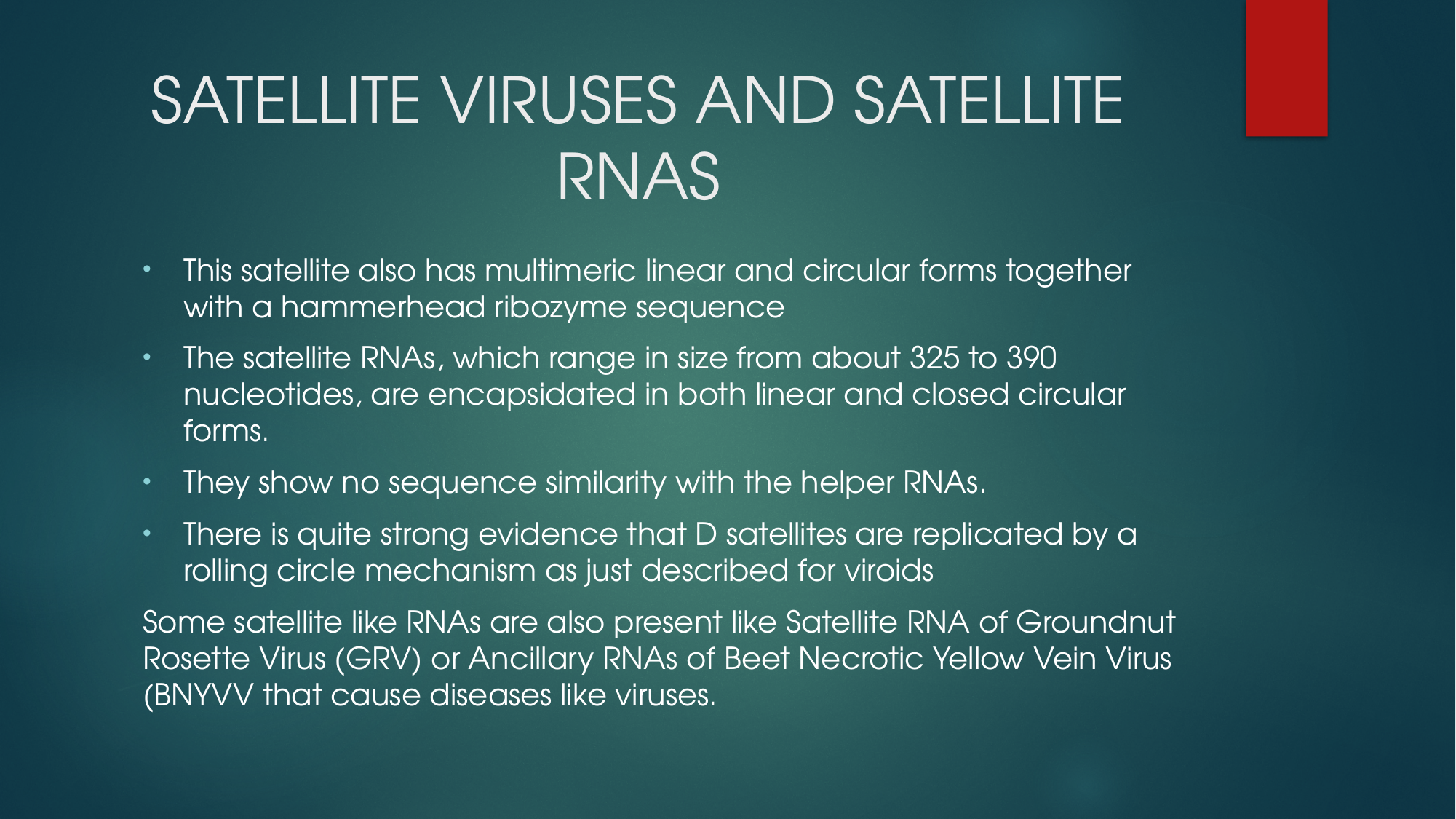

# SATELLITE VIRUSES AND SATELLITE RNAS
This satellite also has multimeric linear and circular forms together with a hammerhead ribozyme sequence
The satellite RNAs, which range in size from about 325 to 390 nucleotides, are encapsidated in both linear and closed circular forms.
They show no sequence similarity with the helper RNAs.
There is quite strong evidence that D satellites are replicated by a rolling circle mechanism as just described for viroids
Some satellite like RNAs are also present like Satellite RNA of Groundnut Rosette Virus (GRV) or Ancillary RNAs of Beet Necrotic Yellow Vein Virus (BNYVV that cause diseases like viruses.